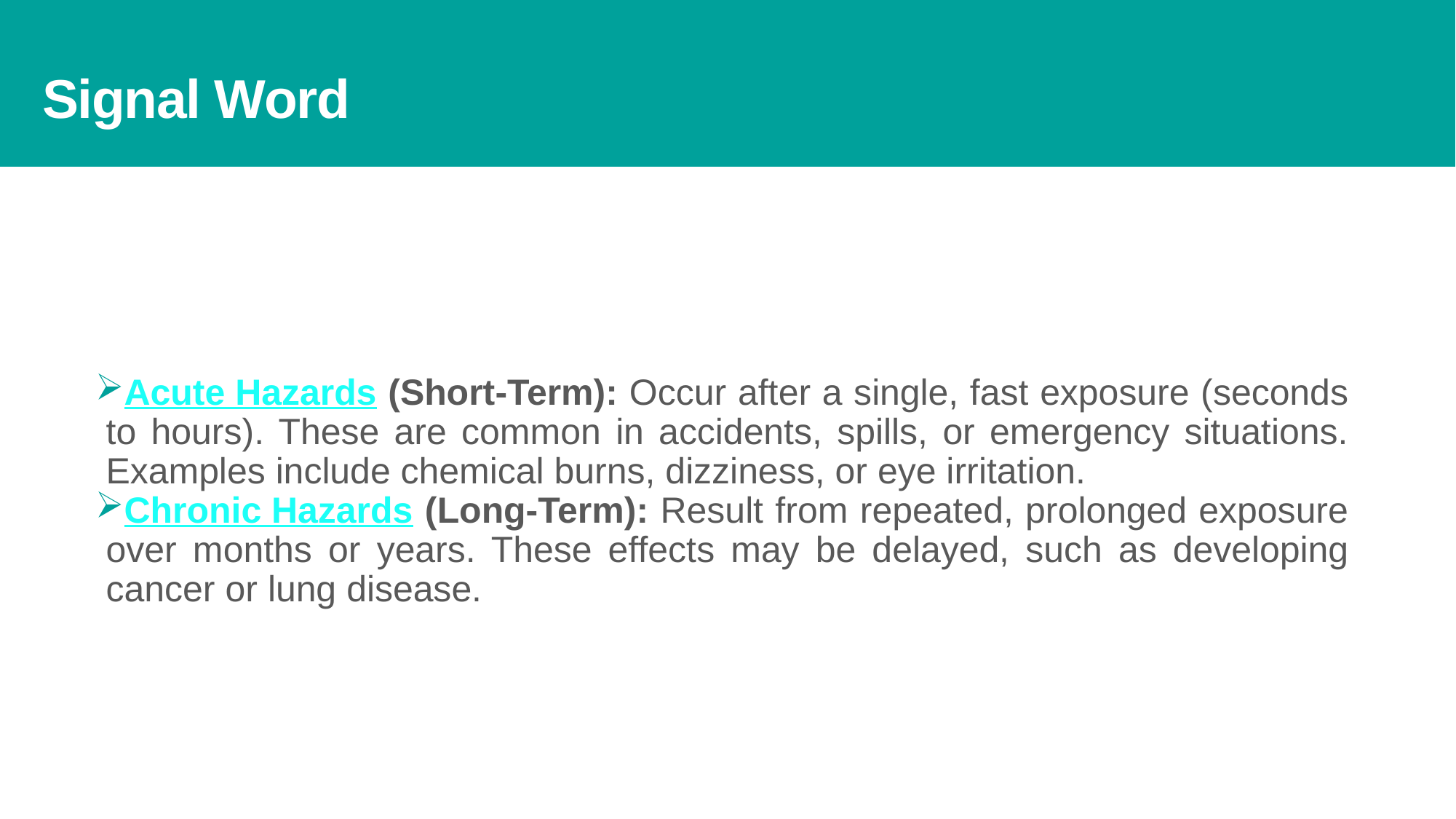

# Signal Word
Acute Hazards (Short-Term): Occur after a single, fast exposure (seconds to hours). These are common in accidents, spills, or emergency situations. Examples include chemical burns, dizziness, or eye irritation.
Chronic Hazards (Long-Term): Result from repeated, prolonged exposure over months or years. These effects may be delayed, such as developing cancer or lung disease.